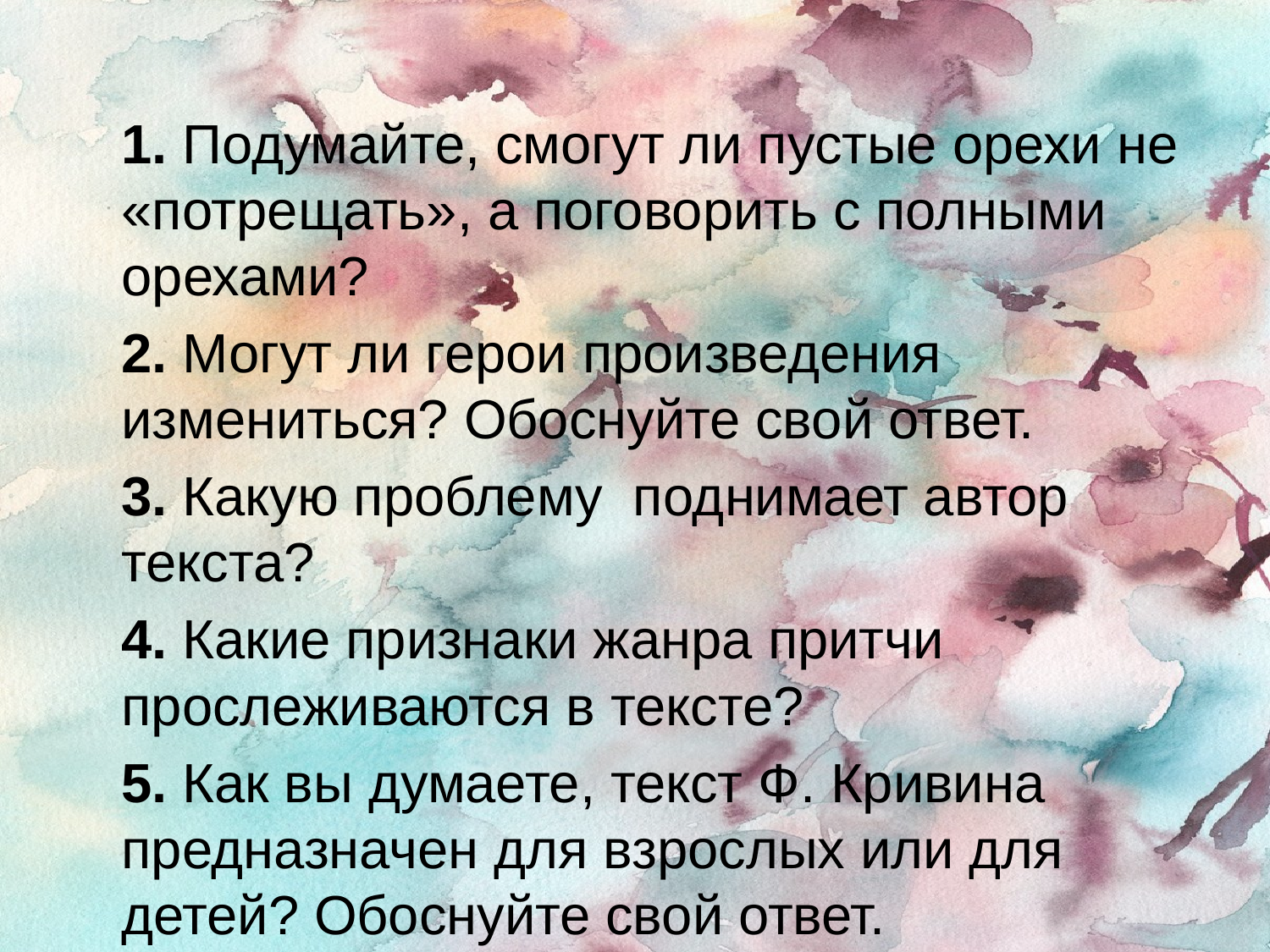

1. Подумайте, смогут ли пустые орехи не «потрещать», а поговорить с полными орехами?
	2. Могут ли герои произведения измениться? Обоснуйте свой ответ.
	3. Какую проблему  поднимает автор текста?
	4. Какие признаки жанра притчи  прослеживаются в тексте?
	5. Как вы думаете, текст Ф. Кривина предназначен для взрослых или для детей? Обоснуйте свой ответ.